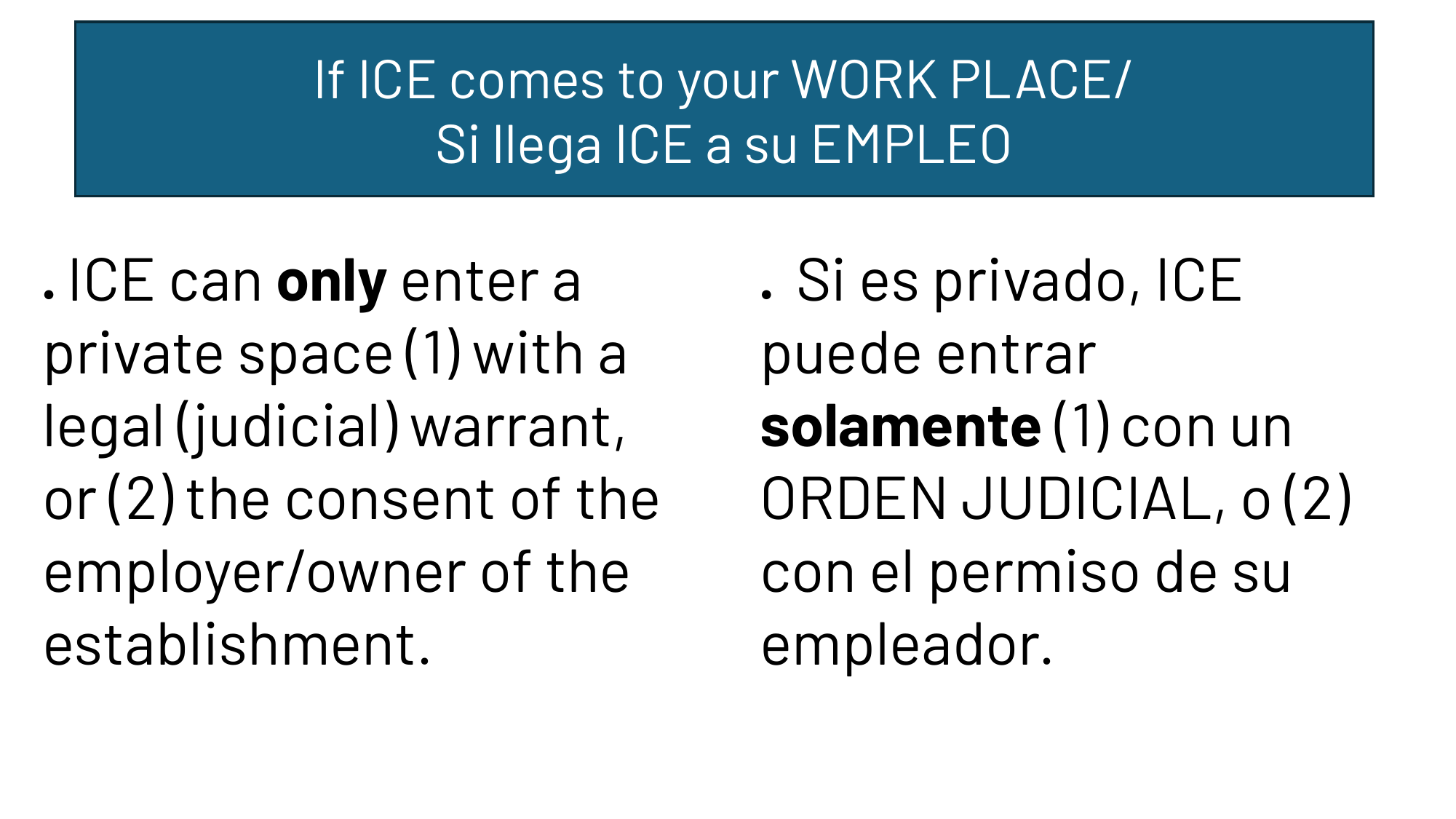

If ICE comes to your WORK PLACE/
Si llega ICE a su EMPLEO
● ICE can only enter a private space (1) with a legal (judicial) warrant, or (2) the consent of the employer/owner of the establishment.
●   Si es privado, ICE puede entrar solamente (1) con un ORDEN JUDICIAL, o (2) con el permiso de su empleador.